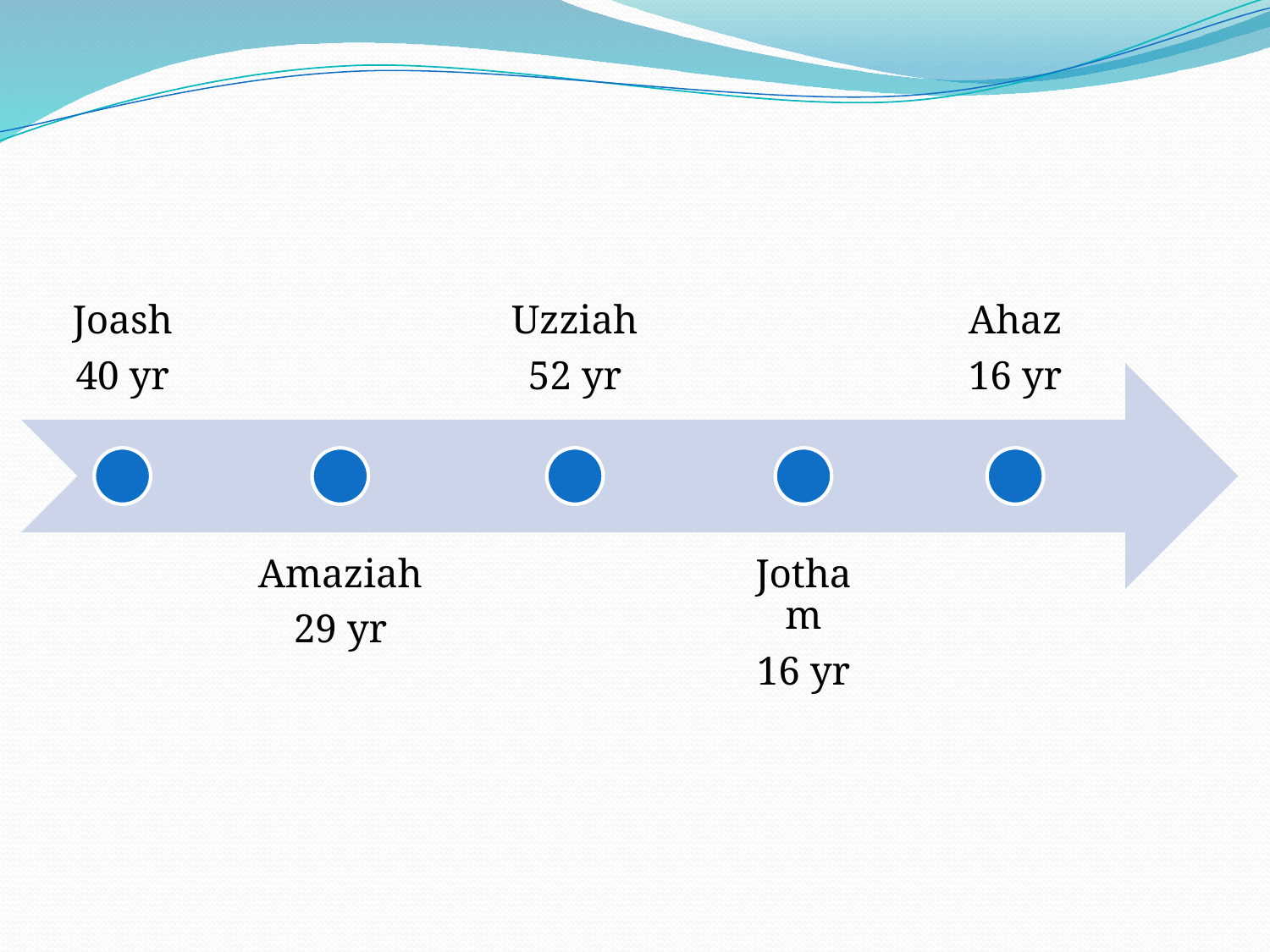

Joash
40 yr
Amaziah
29 yr
Uzziah
52 yr
Jotham
16 yr
Ahaz
16 yr